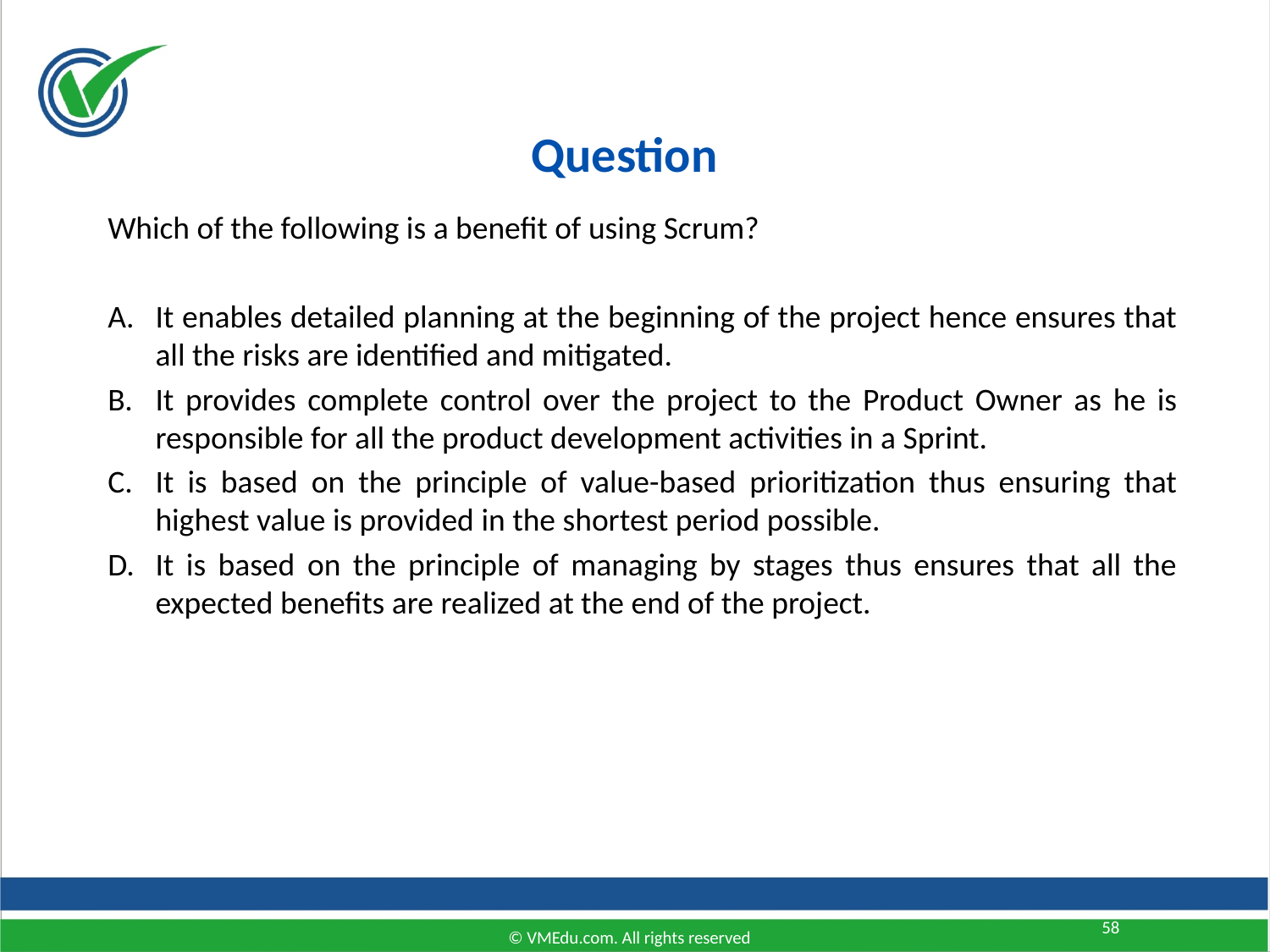

Question
Which of the following is a benefit of using Scrum?

It enables detailed planning at the beginning of the project hence ensures that all the risks are identified and mitigated.
It provides complete control over the project to the Product Owner as he is responsible for all the product development activities in a Sprint.
It is based on the principle of value-based prioritization thus ensuring that highest value is provided in the shortest period possible.
It is based on the principle of managing by stages thus ensures that all the expected benefits are realized at the end of the project.

58
© VMEdu.com. All rights reserved